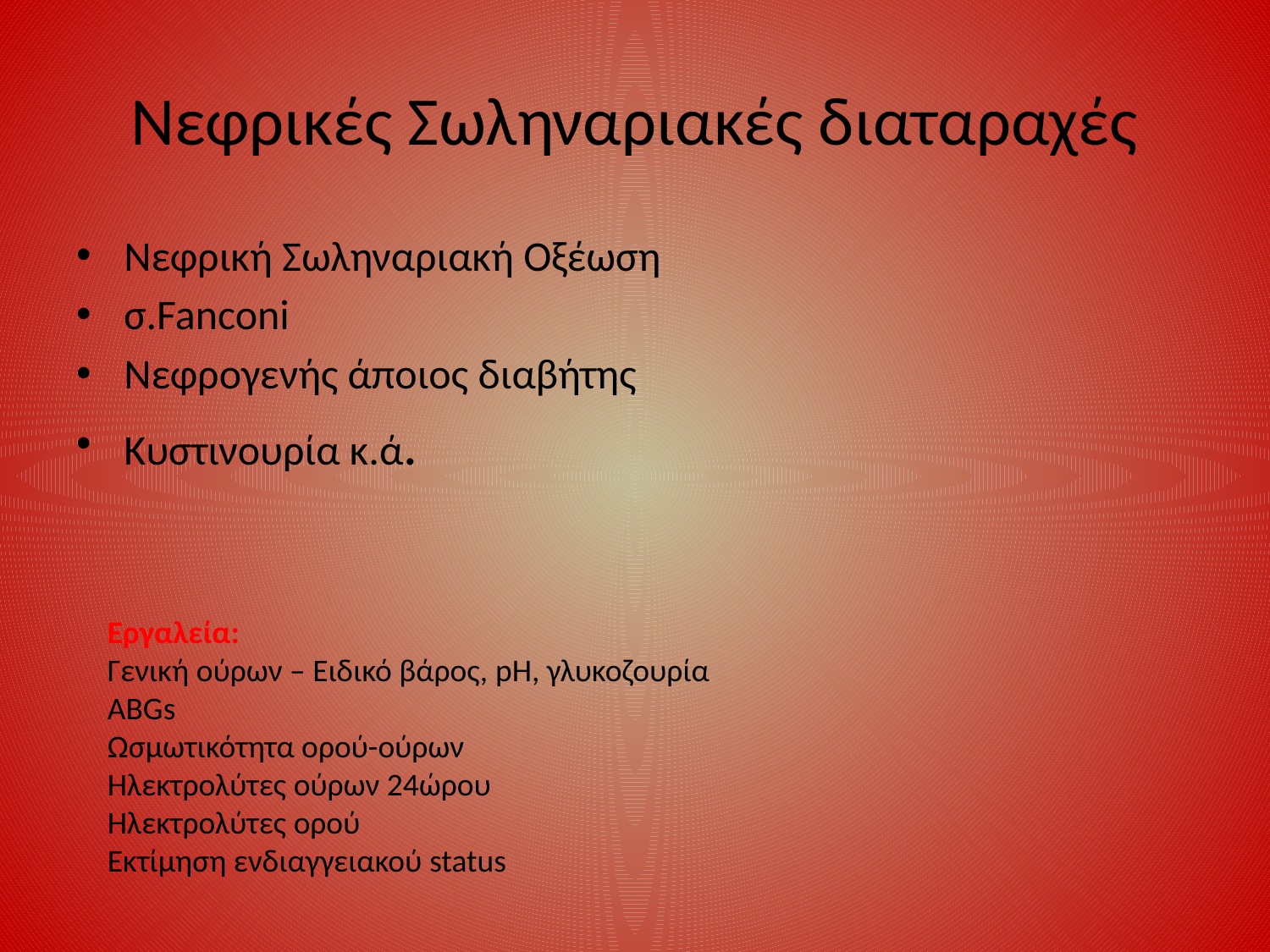

# Νεφρικές Σωληναριακές διαταραχές
Νεφρική Σωληναριακή Οξέωση
σ.Fanconi
Νεφρογενής άποιος διαβήτης
Κυστινουρία κ.ά.
Εργαλεία:
Γενική ούρων – Ειδικό βάρος, pH, γλυκοζουρία
ABGs
Ωσμωτικότητα ορού-ούρων
Ηλεκτρολύτες ούρων 24ώρου
Ηλεκτρολύτες ορού
Εκτίμηση ενδιαγγειακού status